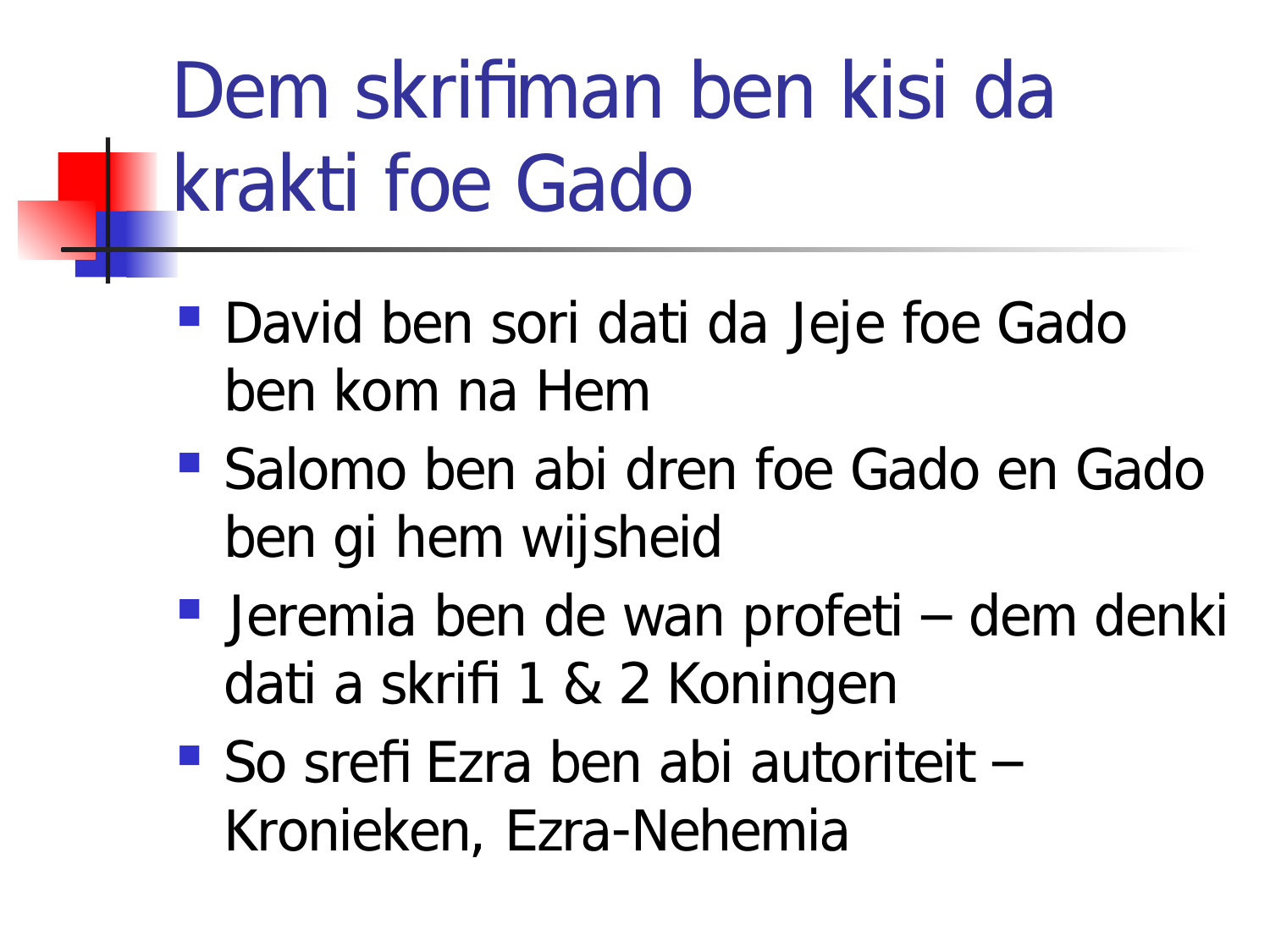

# Dem skrifiman ben kisi da krakti foe Gado
David ben sori dati da Jeje foe Gado ben kom na Hem
Salomo ben abi dren foe Gado en Gado ben gi hem wijsheid
Jeremia ben de wan profeti – dem denki dati a skrifi 1 & 2 Koningen
So srefi Ezra ben abi autoriteit – Kronieken, Ezra-Nehemia